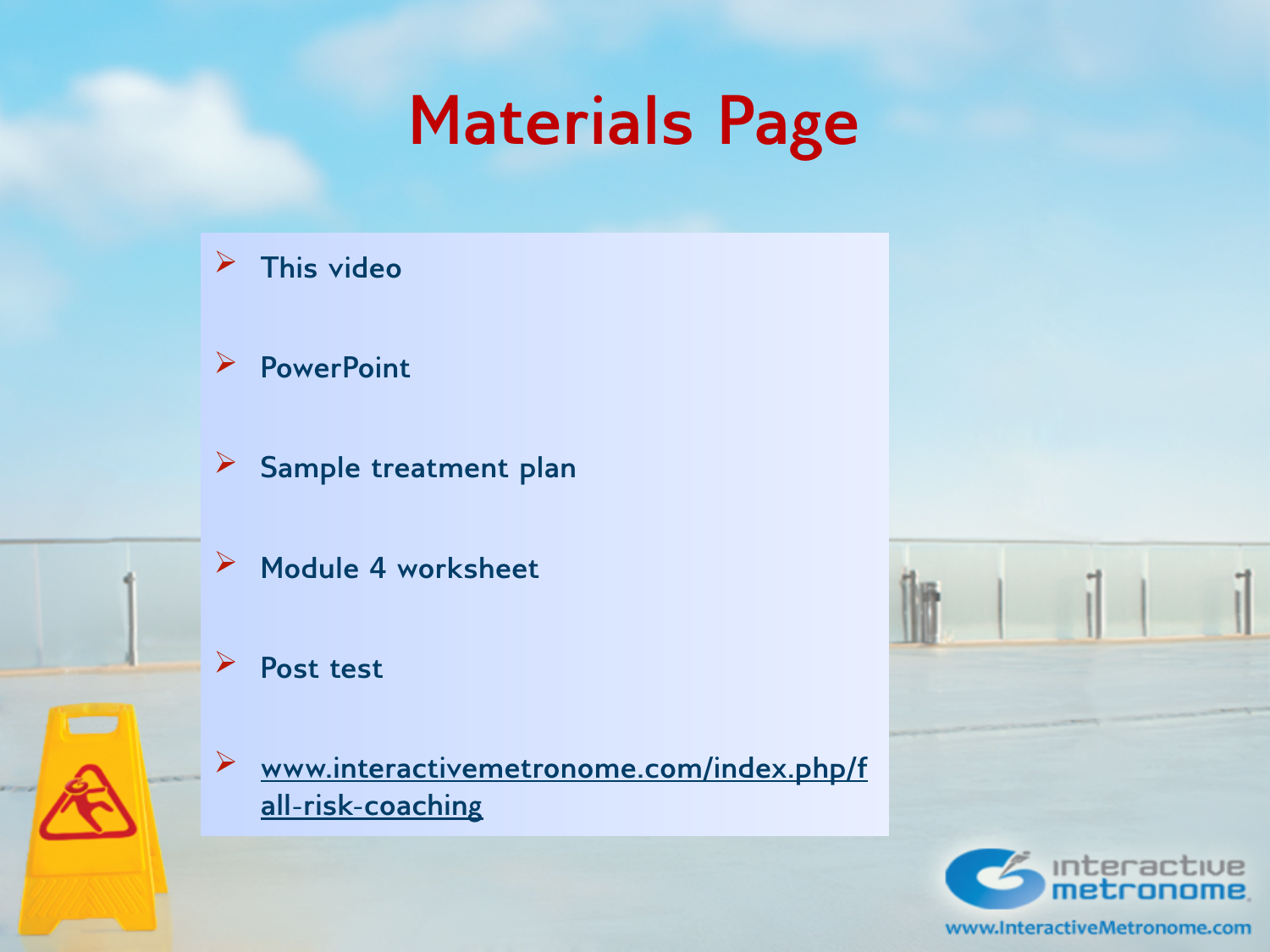

# Materials Page
This video

PowerPoint

Sample treatment plan

Module 4 worksheet

Post test

www.interactivemetronome.com/index.php/fall-risk-coaching